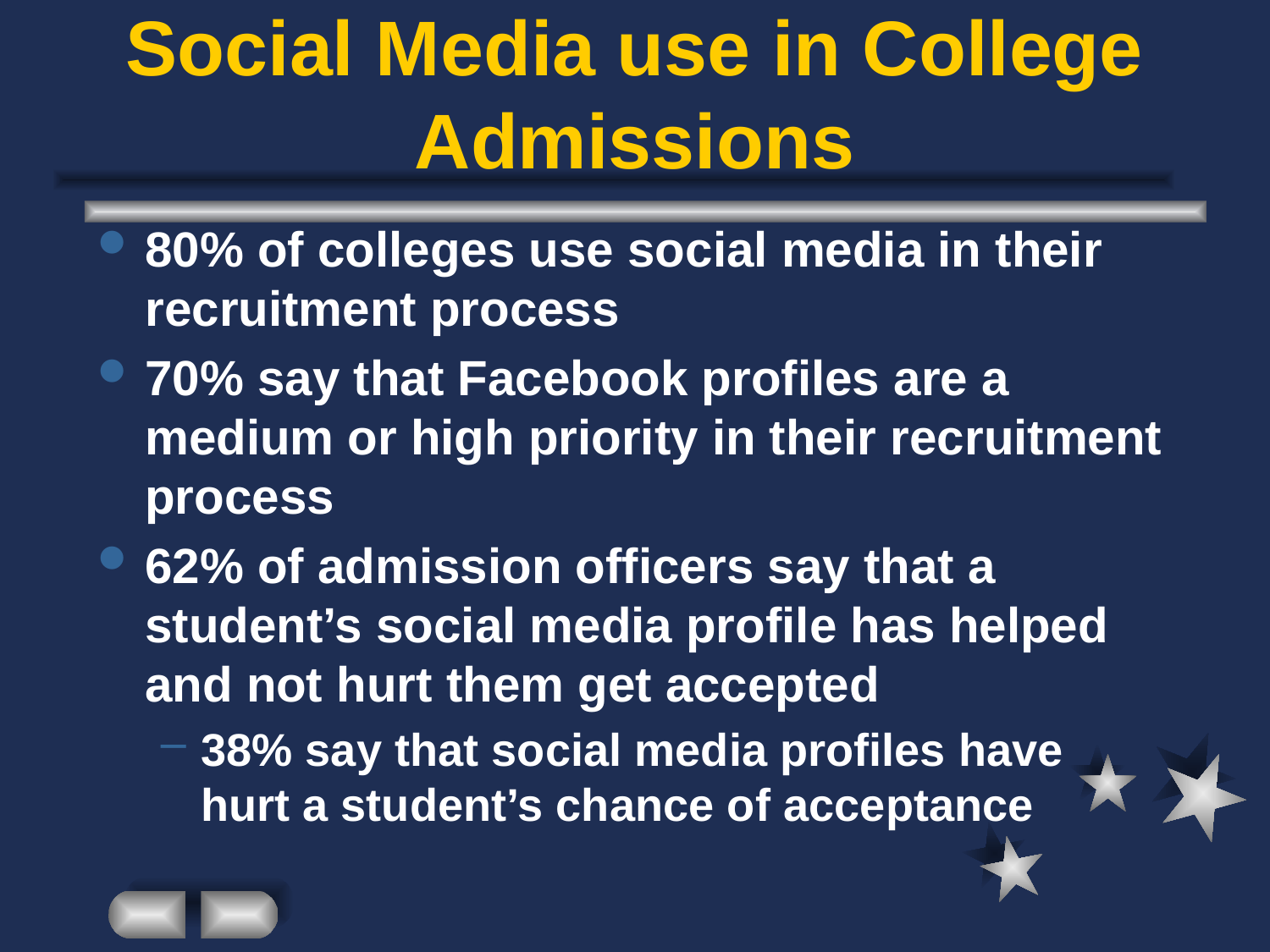

# Social Media use in College Admissions
80% of colleges use social media in their recruitment process
70% say that Facebook profiles are a medium or high priority in their recruitment process
62% of admission officers say that a student’s social media profile has helped and not hurt them get accepted
38% say that social media profiles have   hurt a student’s chance of acceptance